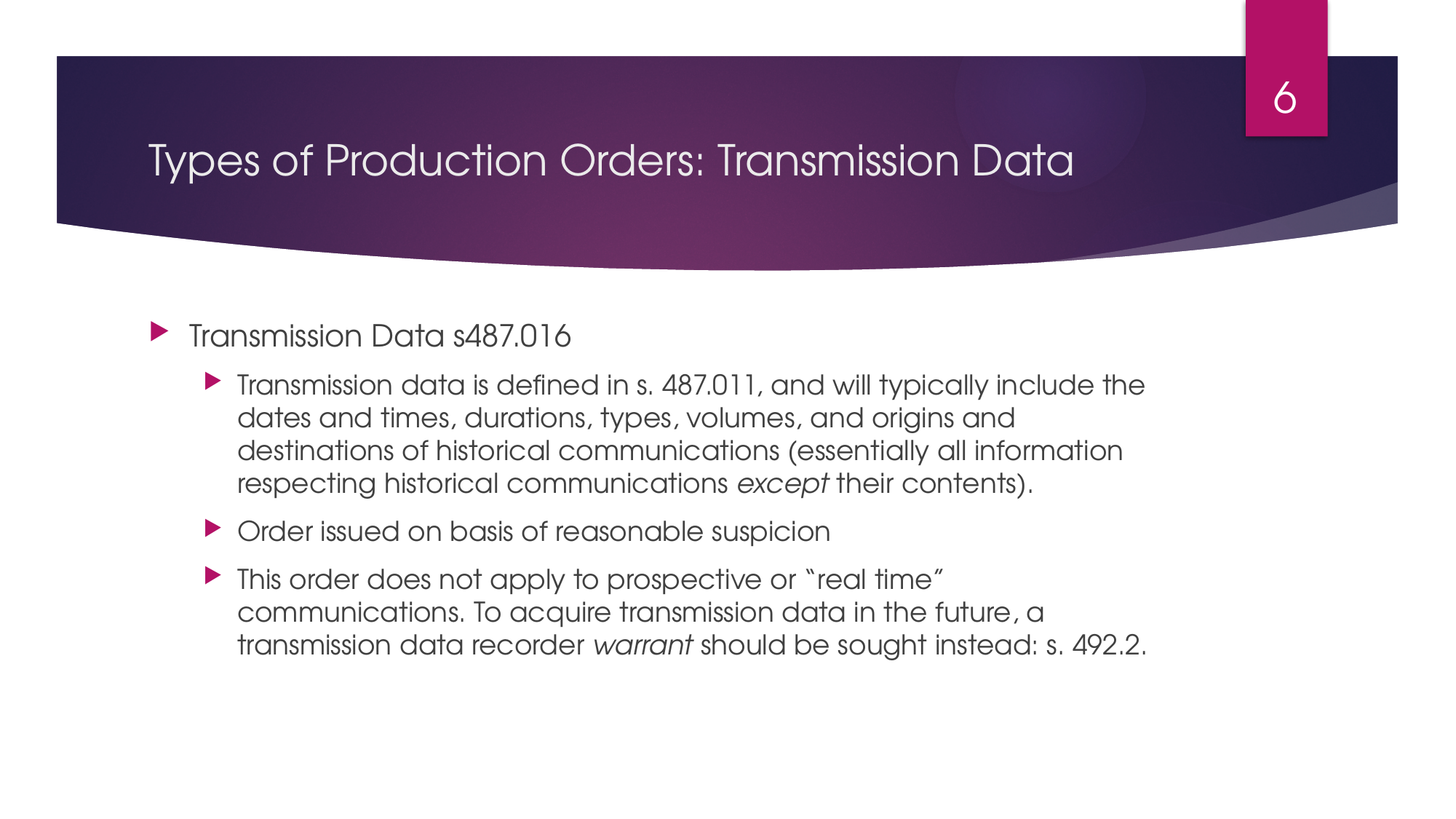

6
# Types of Production Orders: Transmission Data
Transmission Data s487.016
Transmission data is defined in s. 487.011, and will typically include the dates and times, durations, types, volumes, and origins and destinations of historical communications (essentially all information respecting historical communications except their contents).
Order issued on basis of reasonable suspicion
This order does not apply to prospective or “real time” communications. To acquire transmission data in the future, a transmission data recorder warrant should be sought instead: s. 492.2.